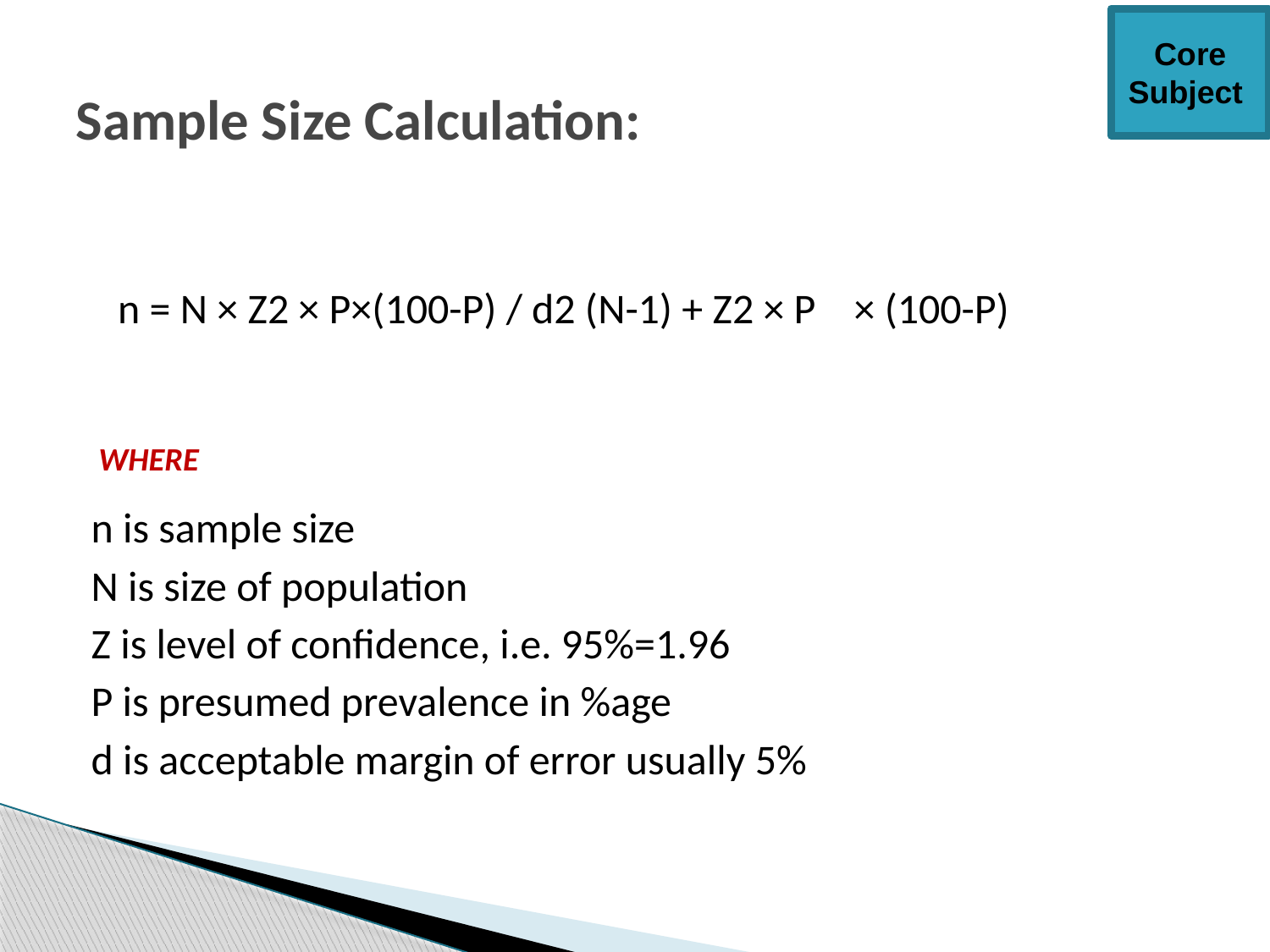

Core Subject
# Sample Size Calculation:

  n = N × Z2 × P×(100-P) / d2 (N-1) + Z2 × P    × (100-P)

 WHERE
n is sample size
N is size of population
Z is level of confidence, i.e. 95%=1.96
P is presumed prevalence in %age
d is acceptable margin of error usually 5%